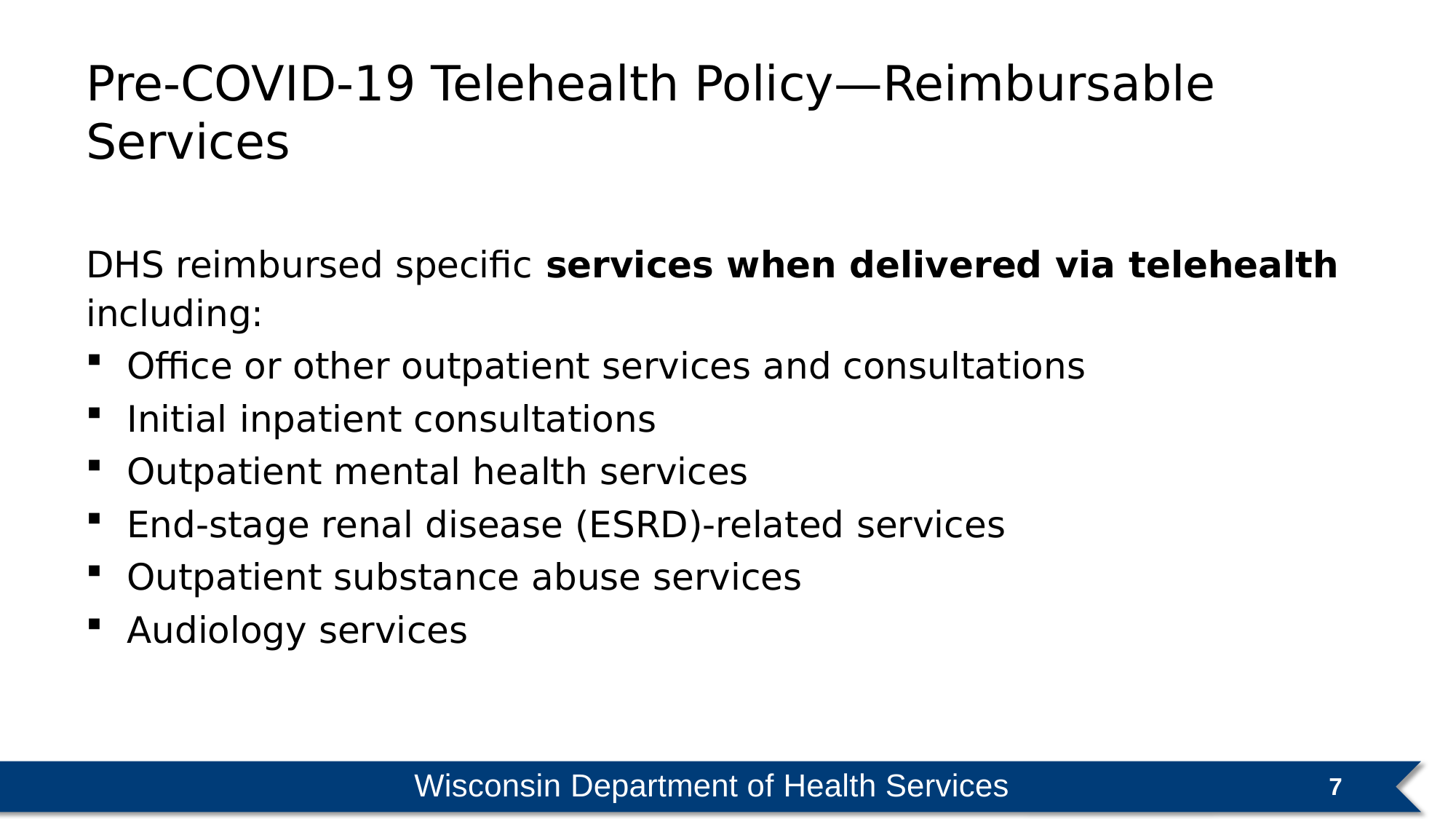

Pre-COVID-19 Telehealth Policy—Reimbursable Services
DHS reimbursed specific services when delivered via telehealth including:
Office or other outpatient services and consultations
Initial inpatient consultations
Outpatient mental health services
End-stage renal disease (ESRD)-related services
Outpatient substance abuse services
Audiology services
Wisconsin Department of Health Services
7